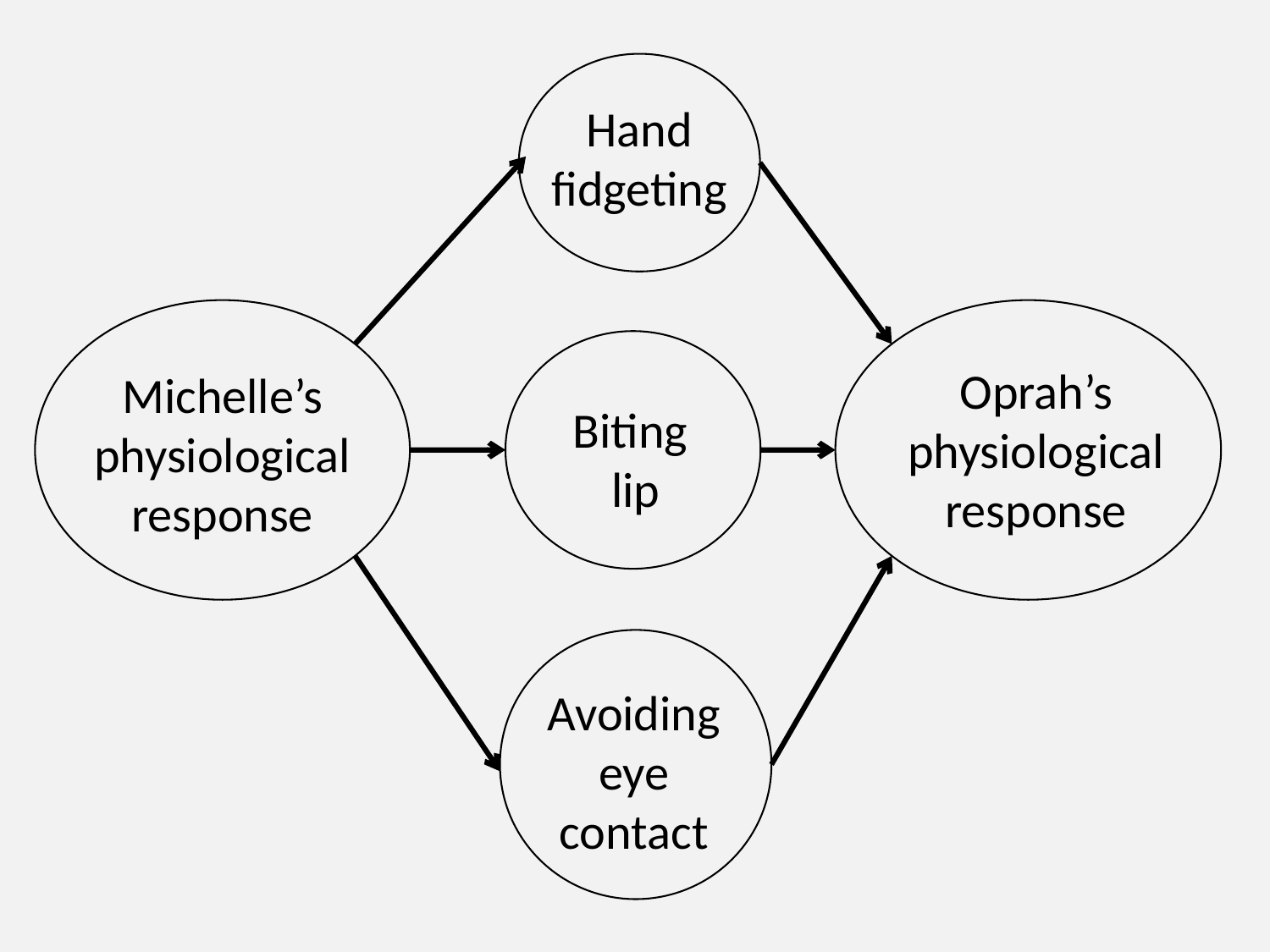

Hand fidgeting

Michelle’s physiological response

Oprah’s physiological response

Biting
lip

Avoiding eye contact